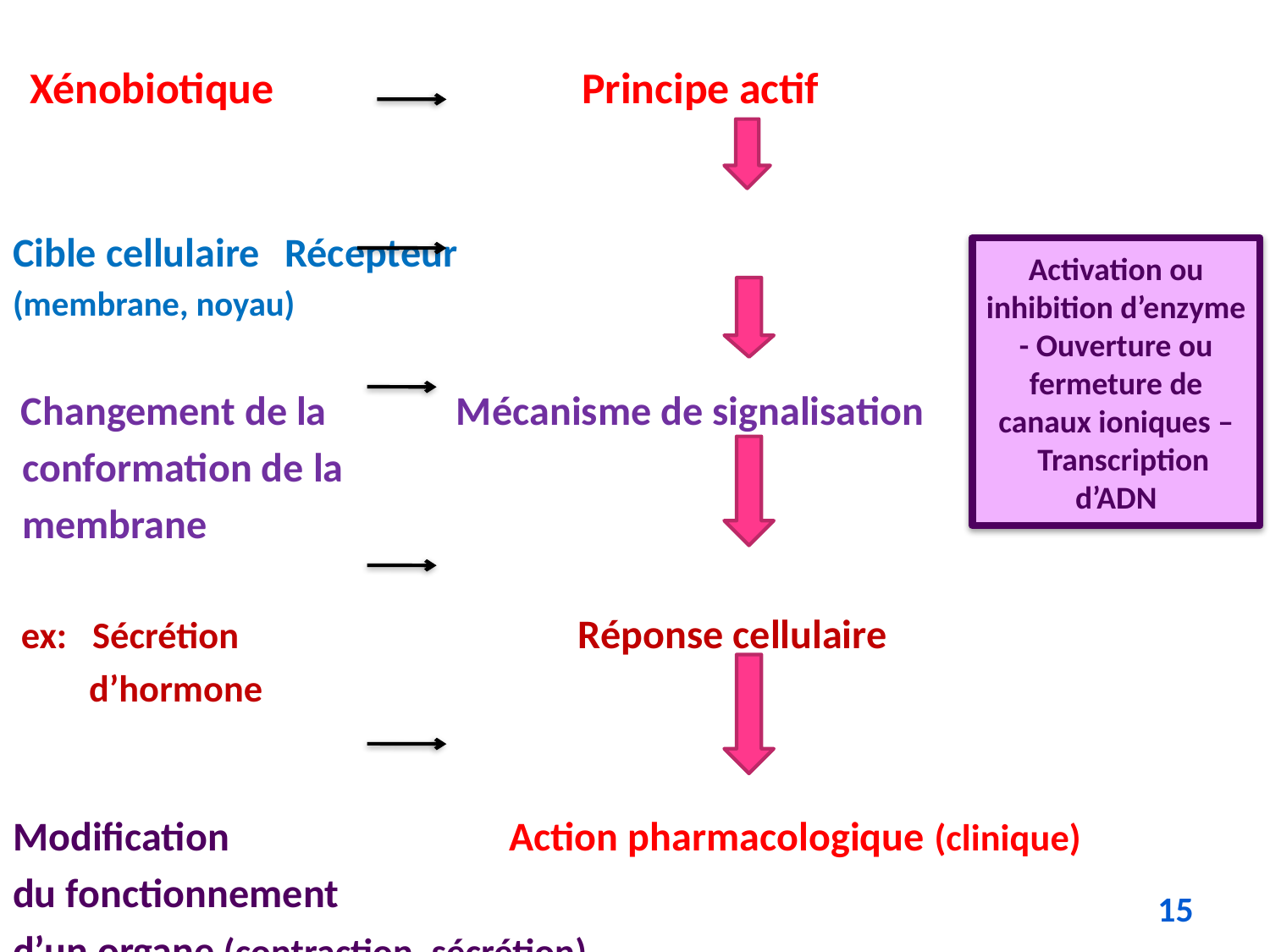

Xénobiotique                               Principe actif

Cible cellulaire 			Récepteur
(membrane, noyau)

 Changement de la              Mécanisme de signalisation
 conformation de la
 membrane

 ex:   Sécrétion                                        Réponse cellulaire
         d’hormone

Modification                                 Action pharmacologique (clinique)
du fonctionnement
d’un organe (contraction, sécrétion)

Activation ou inhibition d’enzyme - Ouverture ou fermeture de canaux ioniques –
  Transcription d’ADN

15